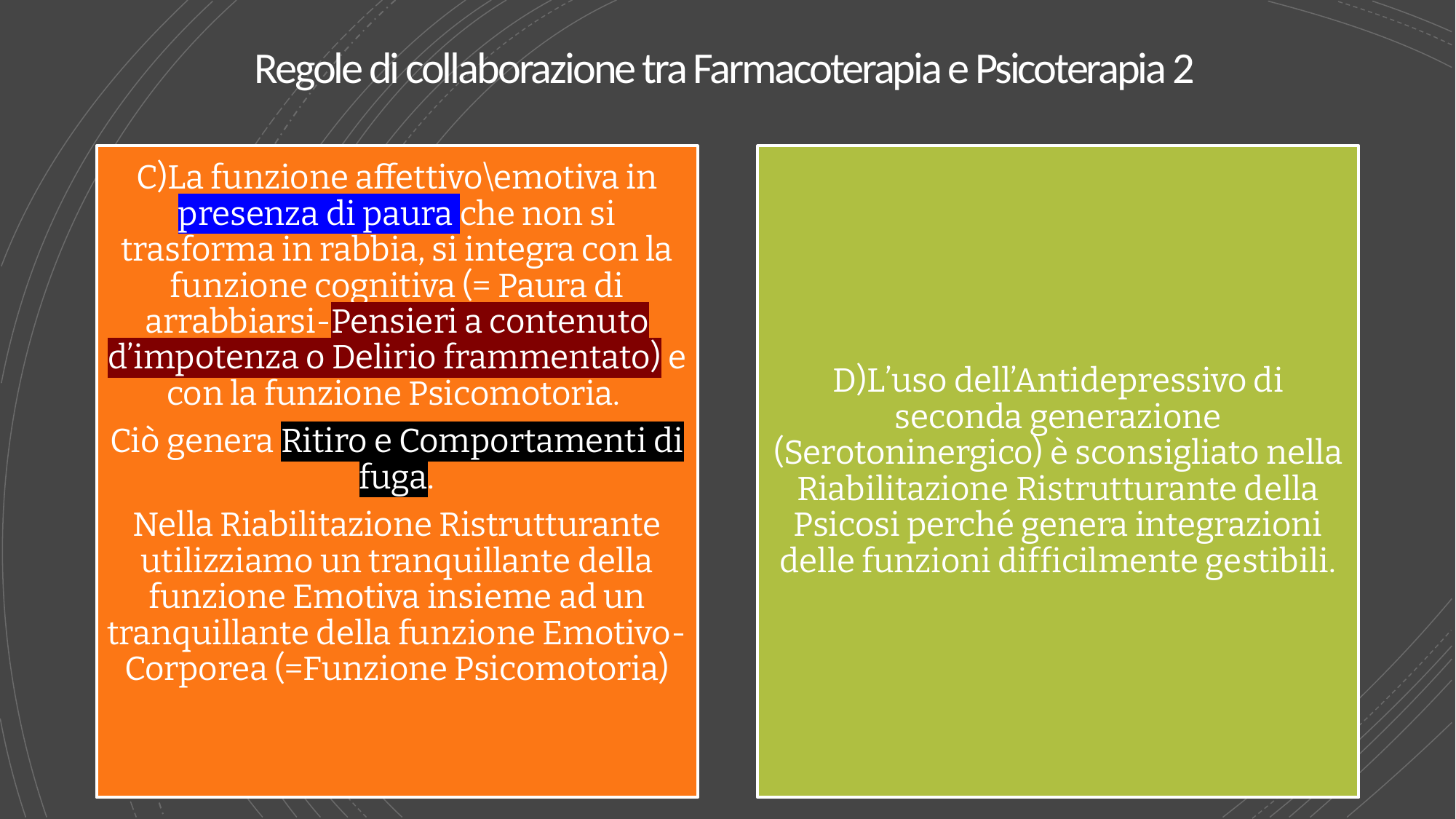

# Regole di collaborazione tra Farmacoterapia e Psicoterapia 2
C)La funzione affettivo\emotiva in presenza di paura che non si trasforma in rabbia, si integra con la funzione cognitiva (= Paura di arrabbiarsi-Pensieri a contenuto d’impotenza o Delirio frammentato) e con la funzione Psicomotoria.
Ciò genera Ritiro e Comportamenti di fuga.
Nella Riabilitazione Ristrutturante utilizziamo un tranquillante della funzione Emotiva insieme ad un tranquillante della funzione Emotivo-Corporea (=Funzione Psicomotoria)

D)L’uso dell’Antidepressivo di seconda generazione (Serotoninergico) è sconsigliato nella Riabilitazione Ristrutturante della Psicosi perché genera integrazioni delle funzioni difficilmente gestibili.